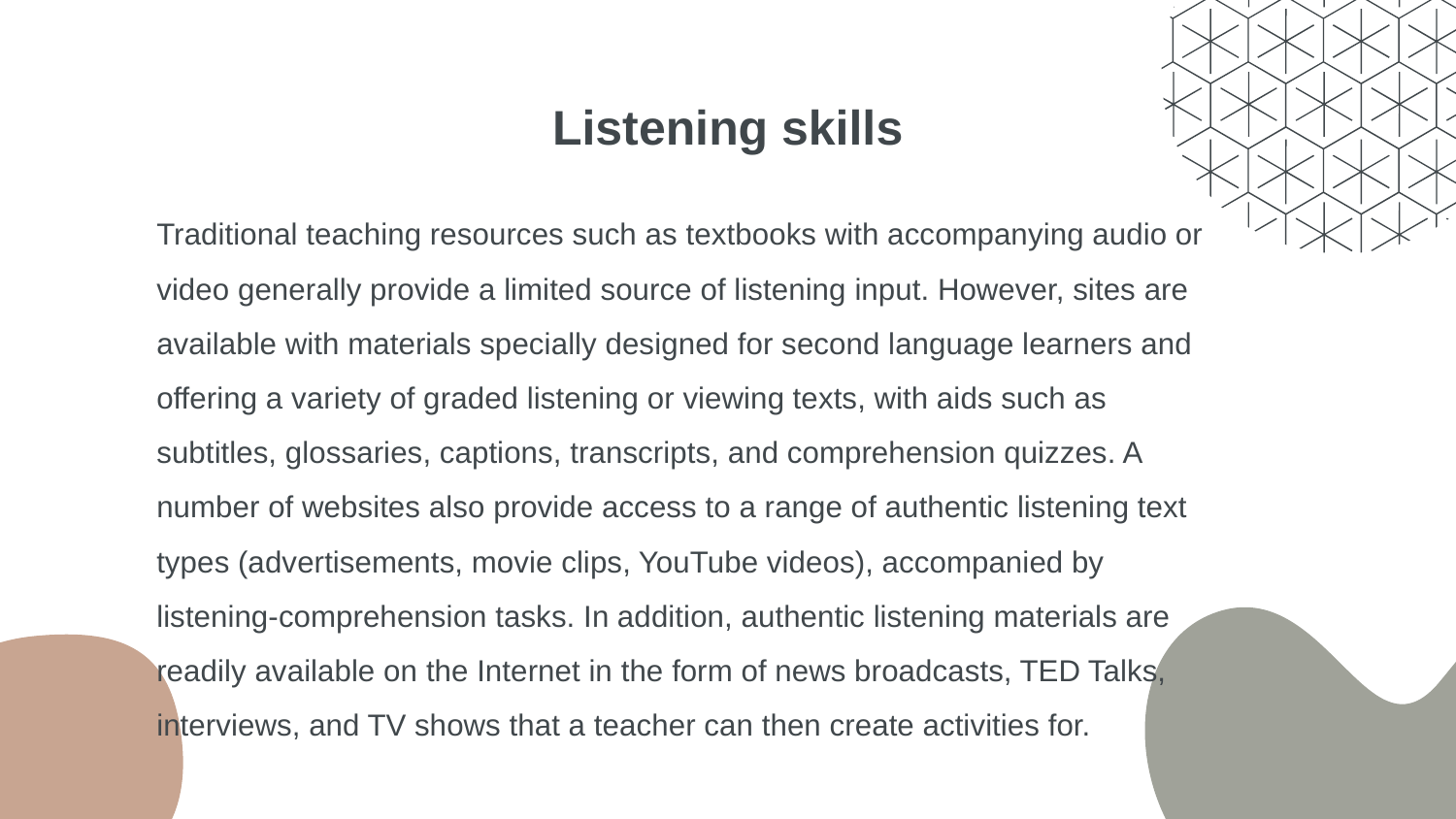

# Listening skills
	Traditional teaching resources such as textbooks with accompanying audio or video generally provide a limited source of listening input. However, sites are available with materials specially designed for second language learners and offering a variety of graded listening or viewing texts, with aids such as subtitles, glossaries, captions, transcripts, and comprehension quizzes. A number of websites also provide access to a range of authentic listening text types (advertisements, movie clips, YouTube videos), accompanied by listening-comprehension tasks. In addition, authentic listening materials are readily available on the Internet in the form of news broadcasts, TED Talks, interviews, and TV shows that a teacher can then create activities for.